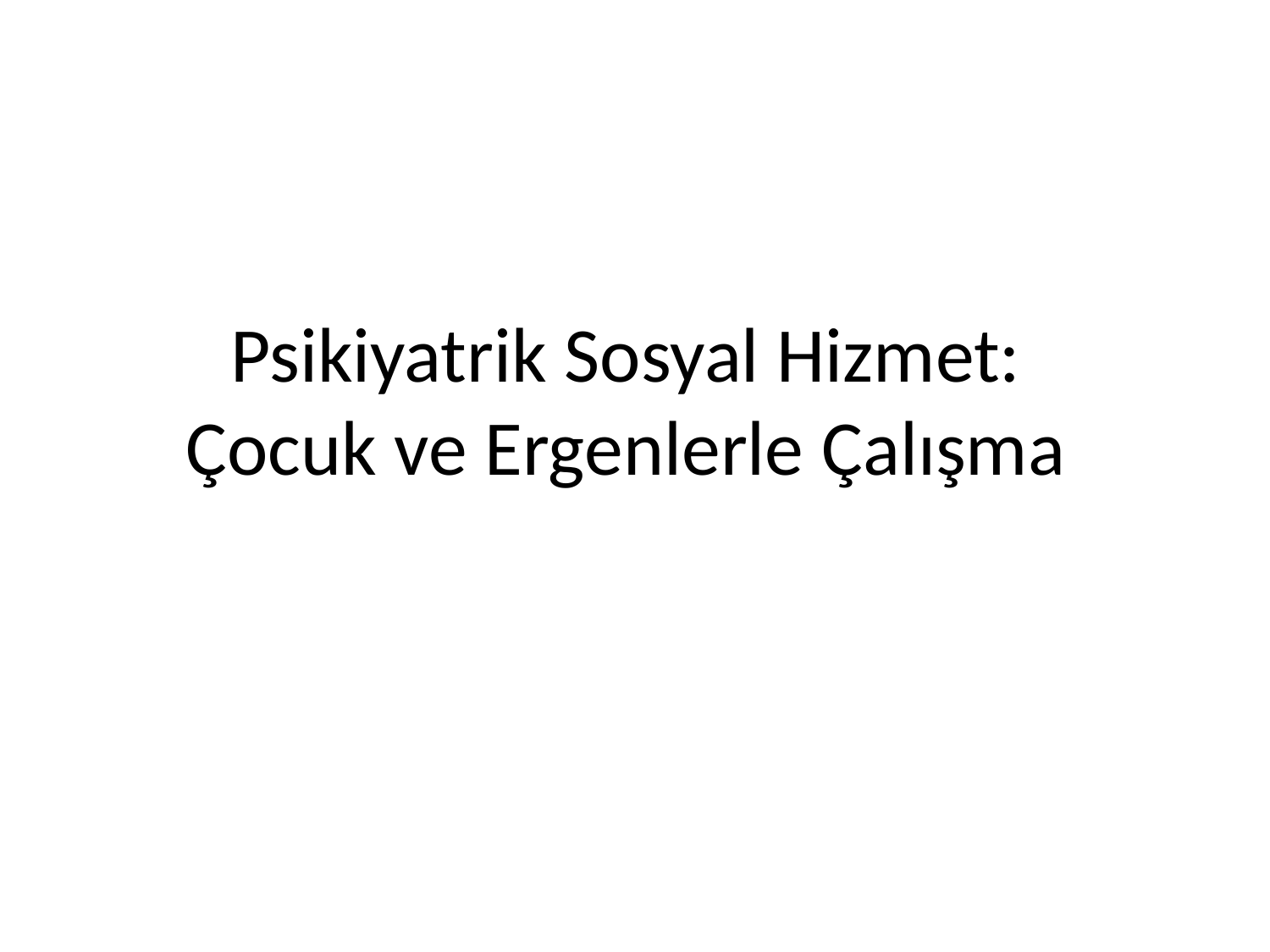

# Psikiyatrik Sosyal Hizmet: Çocuk ve Ergenlerle Çalışma